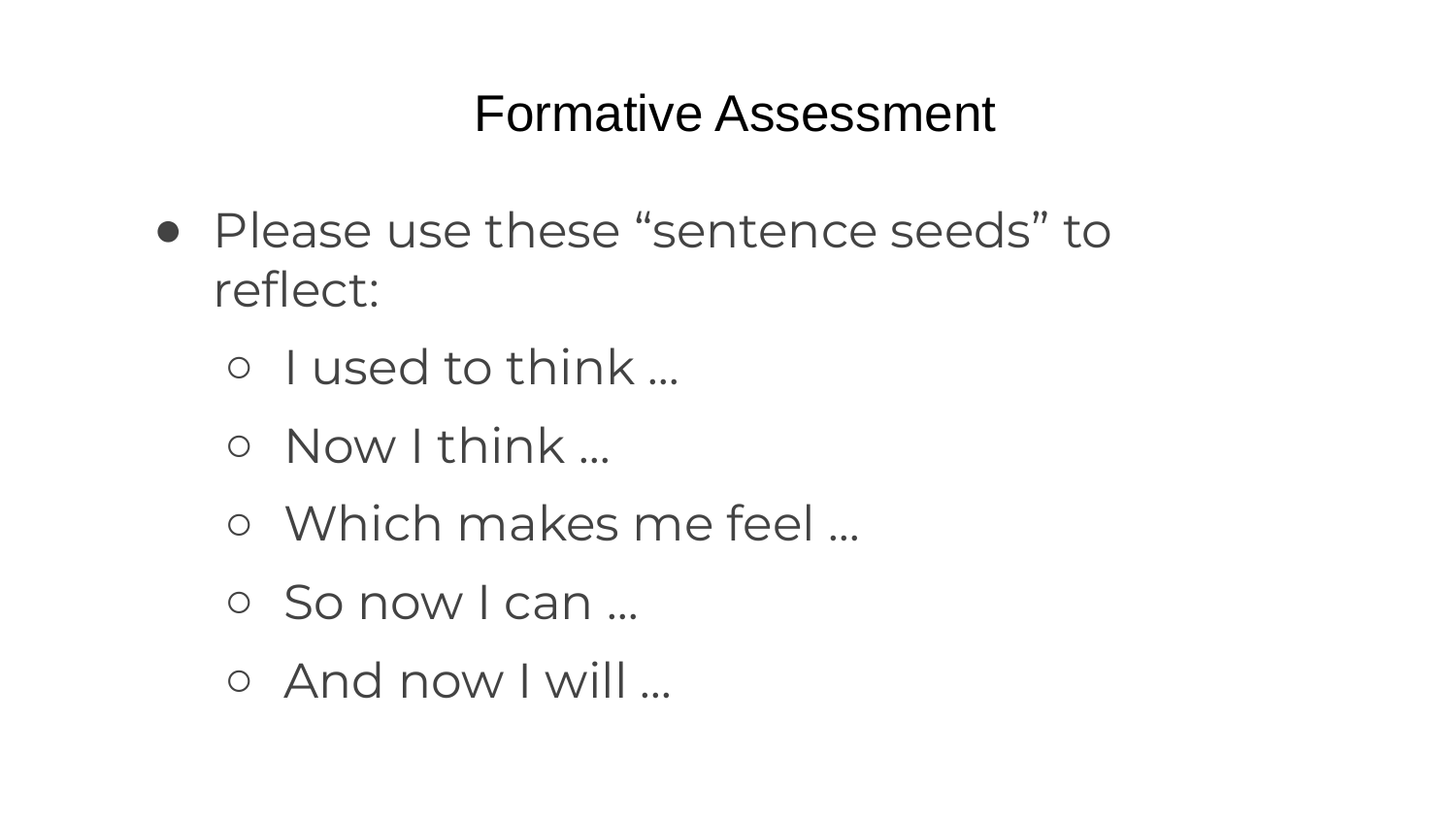

# Formative Assessment
Please use these “sentence seeds” to reflect:
I used to think …
Now I think …
Which makes me feel …
So now I can …
And now I will ...